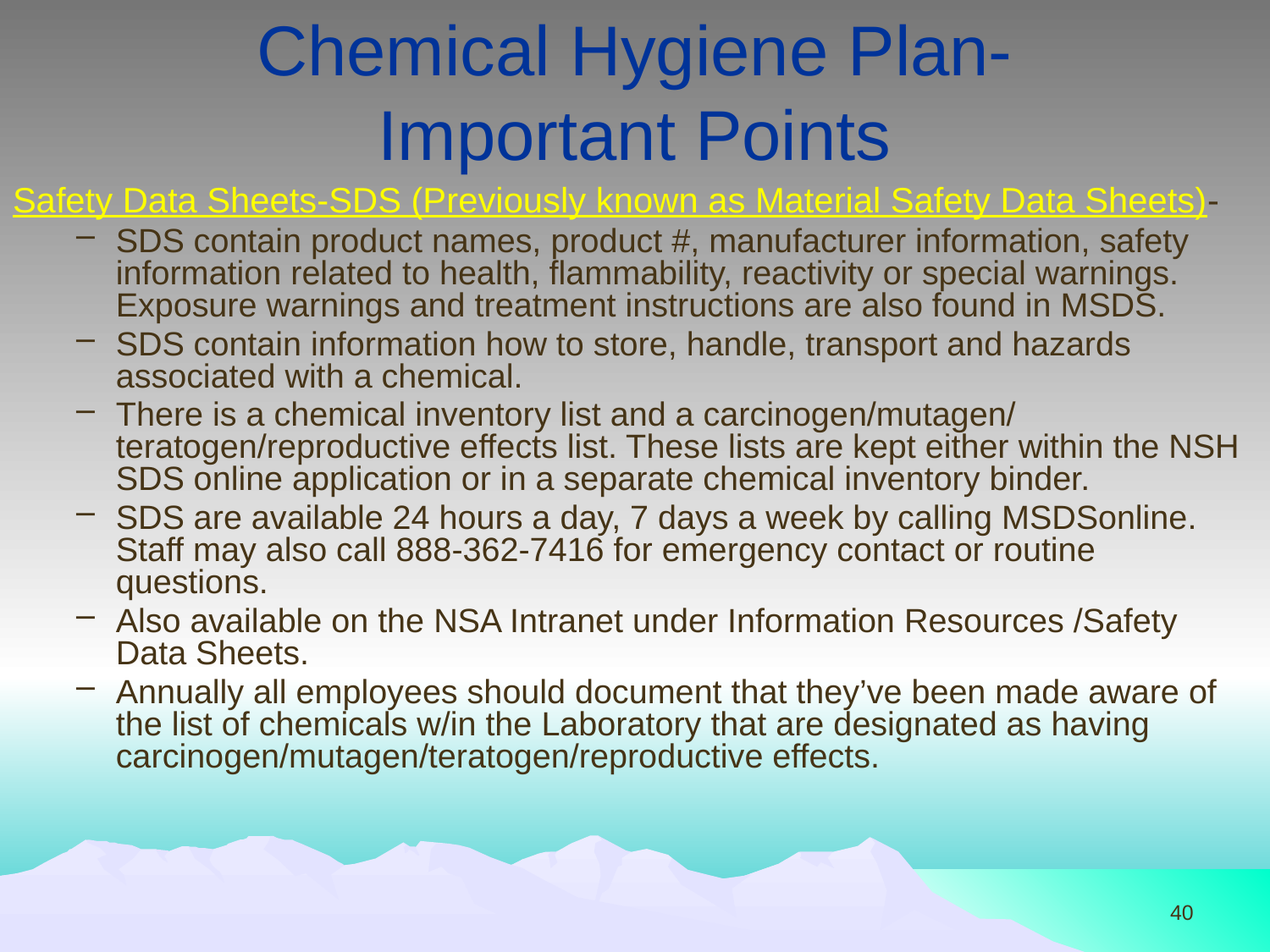

# Chemical Hygiene Plan- Important Points
Safety Data Sheets-SDS (Previously known as Material Safety Data Sheets)-
SDS contain product names, product #, manufacturer information, safety information related to health, flammability, reactivity or special warnings.  Exposure warnings and treatment instructions are also found in MSDS.
SDS contain information how to store, handle, transport and hazards associated with a chemical.
There is a chemical inventory list and a carcinogen/mutagen/ teratogen/reproductive effects list. These lists are kept either within the NSH SDS online application or in a separate chemical inventory binder.
SDS are available 24 hours a day, 7 days a week by calling MSDSonline. Staff may also call 888-362-7416 for emergency contact or routine questions.
Also available on the NSA Intranet under Information Resources /Safety Data Sheets.
Annually all employees should document that they’ve been made aware of the list of chemicals w/in the Laboratory that are designated as having carcinogen/mutagen/teratogen/reproductive effects.
40